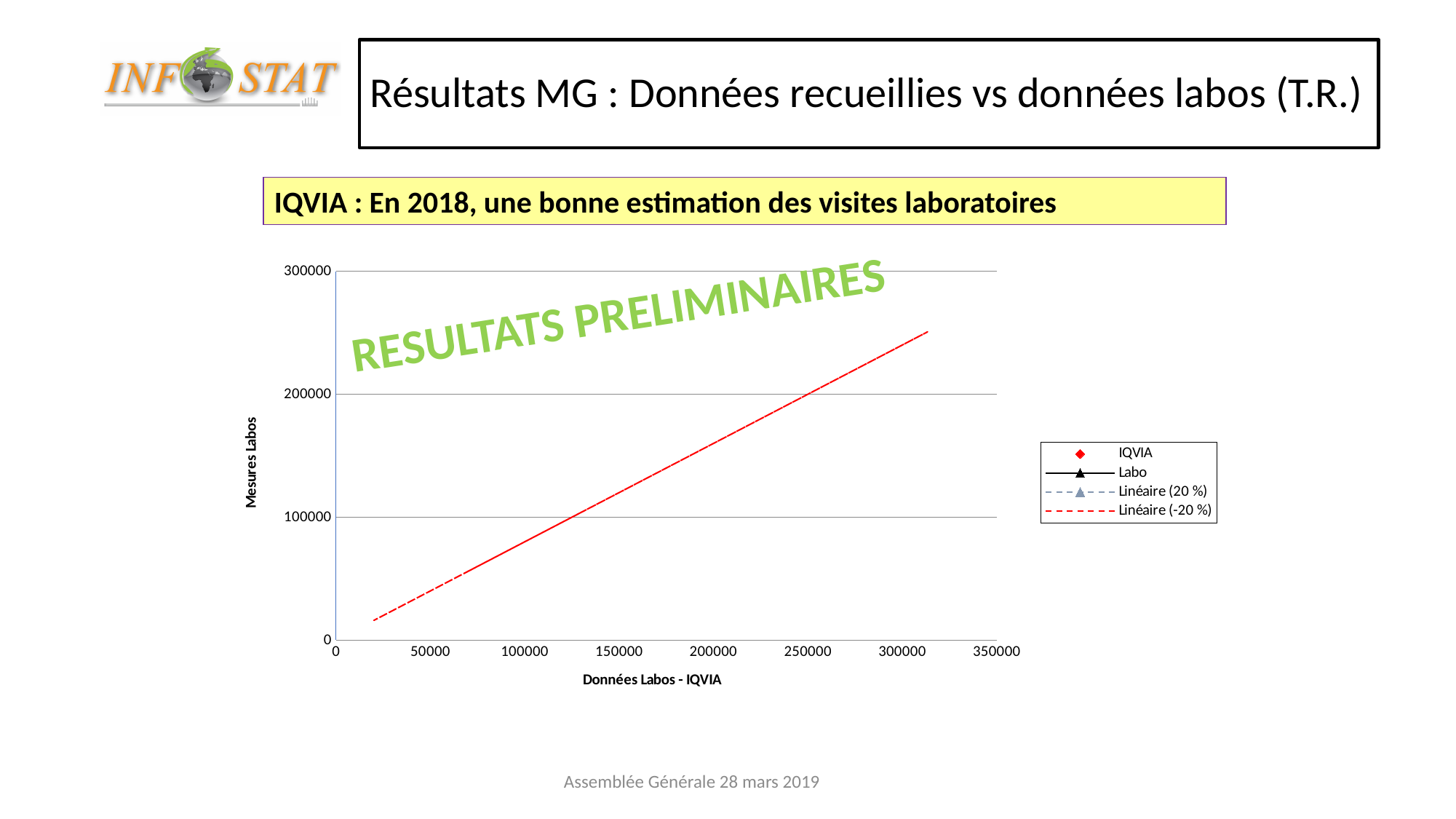

# Résultats MG : Données recueillies vs données labos (T.R.)
IQVIA : En 2018, une bonne estimation des visites laboratoires

### Chart

| Category |  |  |  |  |
|---|---|---|---|---|
RESULTATS PRELIMINAIRES
Assemblée Générale 28 mars 2019